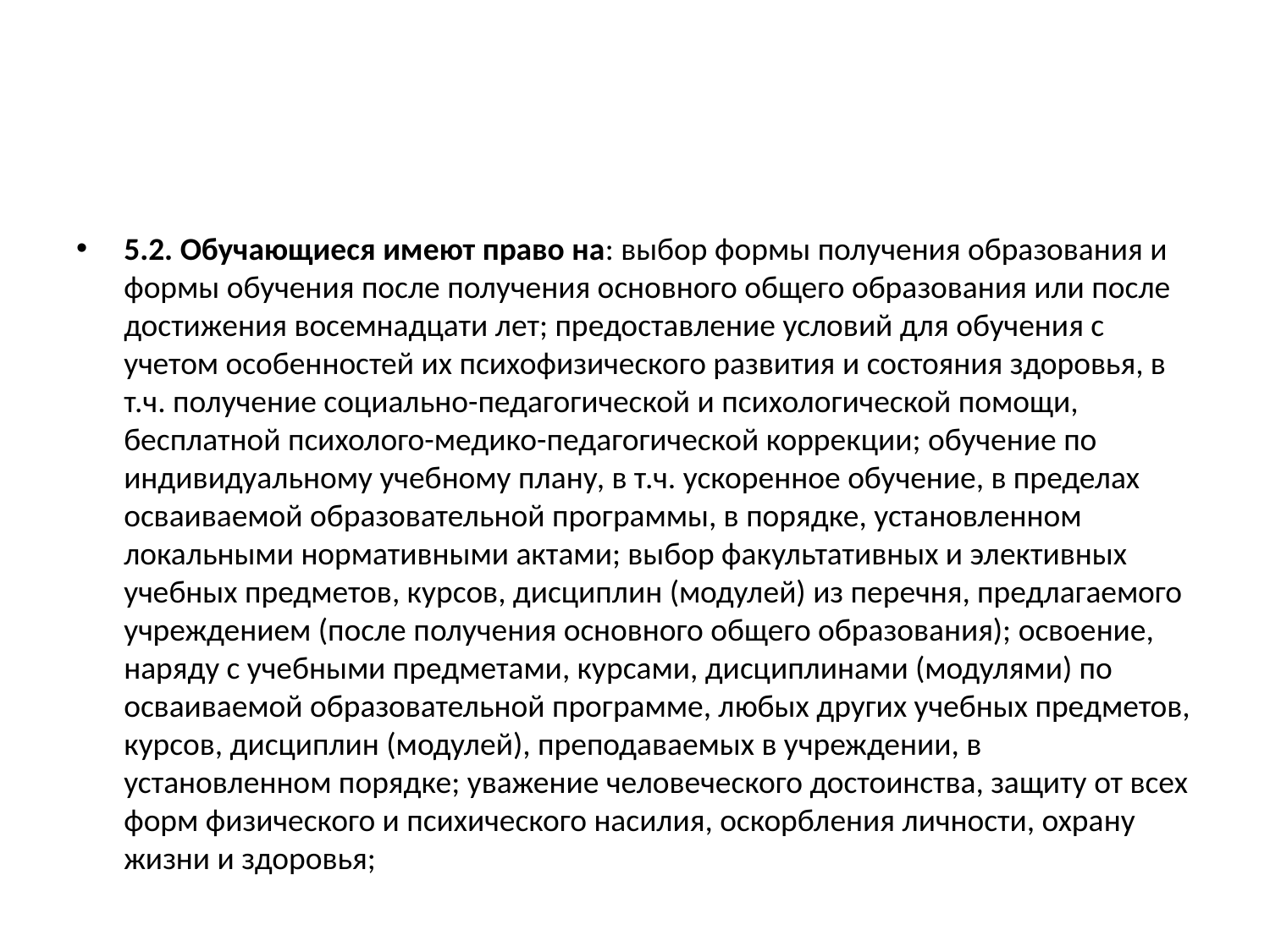

#
5.2. Обучающиеся имеют право на: выбор формы получения образования и формы обучения после получения основного общего образования или после достижения восемнадцати лет; предоставление условий для обучения с учетом особенностей их психофизического развития и состояния здоровья, в т.ч. получение социально-педагогической и психологической помощи, бесплатной психолого-медико-педагогической коррекции; обучение по индивидуальному учебному плану, в т.ч. ускоренное обучение, в пределах осваиваемой образовательной программы, в порядке, установленном локальными нормативными актами; выбор факультативных и элективных учебных предметов, курсов, дисциплин (модулей) из перечня, предлагаемого учреждением (после получения основного общего образования); освоение, наряду с учебными предметами, курсами, дисциплинами (модулями) по осваиваемой образовательной программе, любых других учебных предметов, курсов, дисциплин (модулей), преподаваемых в учреждении, в установленном порядке; уважение человеческого достоинства, защиту от всех форм физического и психического насилия, оскорбления личности, охрану жизни и здоровья;